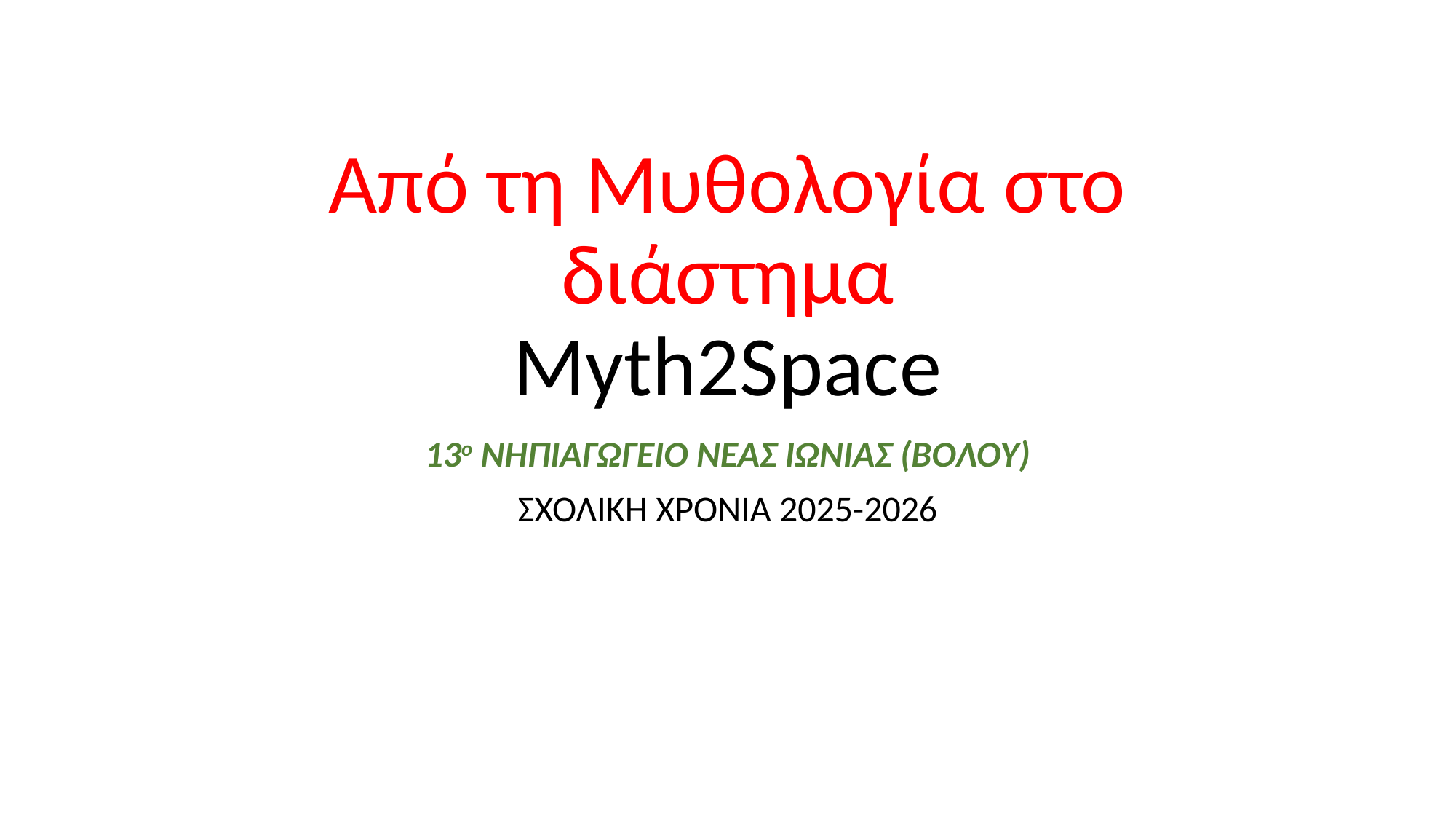

# Από τη Μυθολογία στο διάστημα Myth2Space
13ο ΝΗΠΙΑΓΩΓΕΙΟ ΝΕΑΣ ΙΩΝΙΑΣ (ΒΟΛΟΥ)
ΣΧΟΛΙΚΗ ΧΡΟΝΙΑ 2025-2026